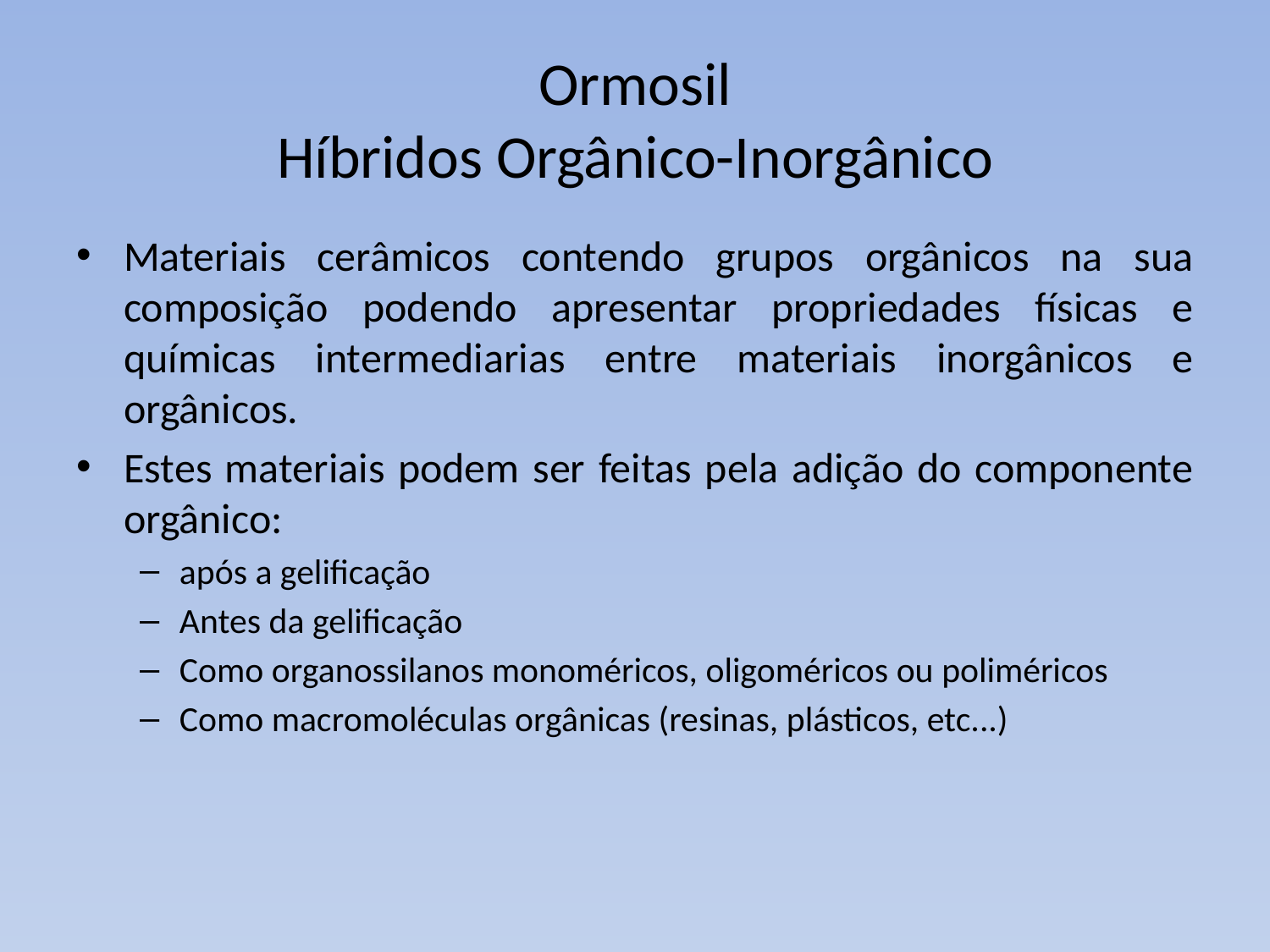

# Ormosil Híbridos Orgânico-Inorgânico
Materiais cerâmicos contendo grupos orgânicos na sua composição podendo apresentar propriedades físicas e químicas intermediarias entre materiais inorgânicos e orgânicos.
Estes materiais podem ser feitas pela adição do componente orgânico:
após a gelificação
Antes da gelificação
Como organossilanos monoméricos, oligoméricos ou poliméricos
Como macromoléculas orgânicas (resinas, plásticos, etc...)